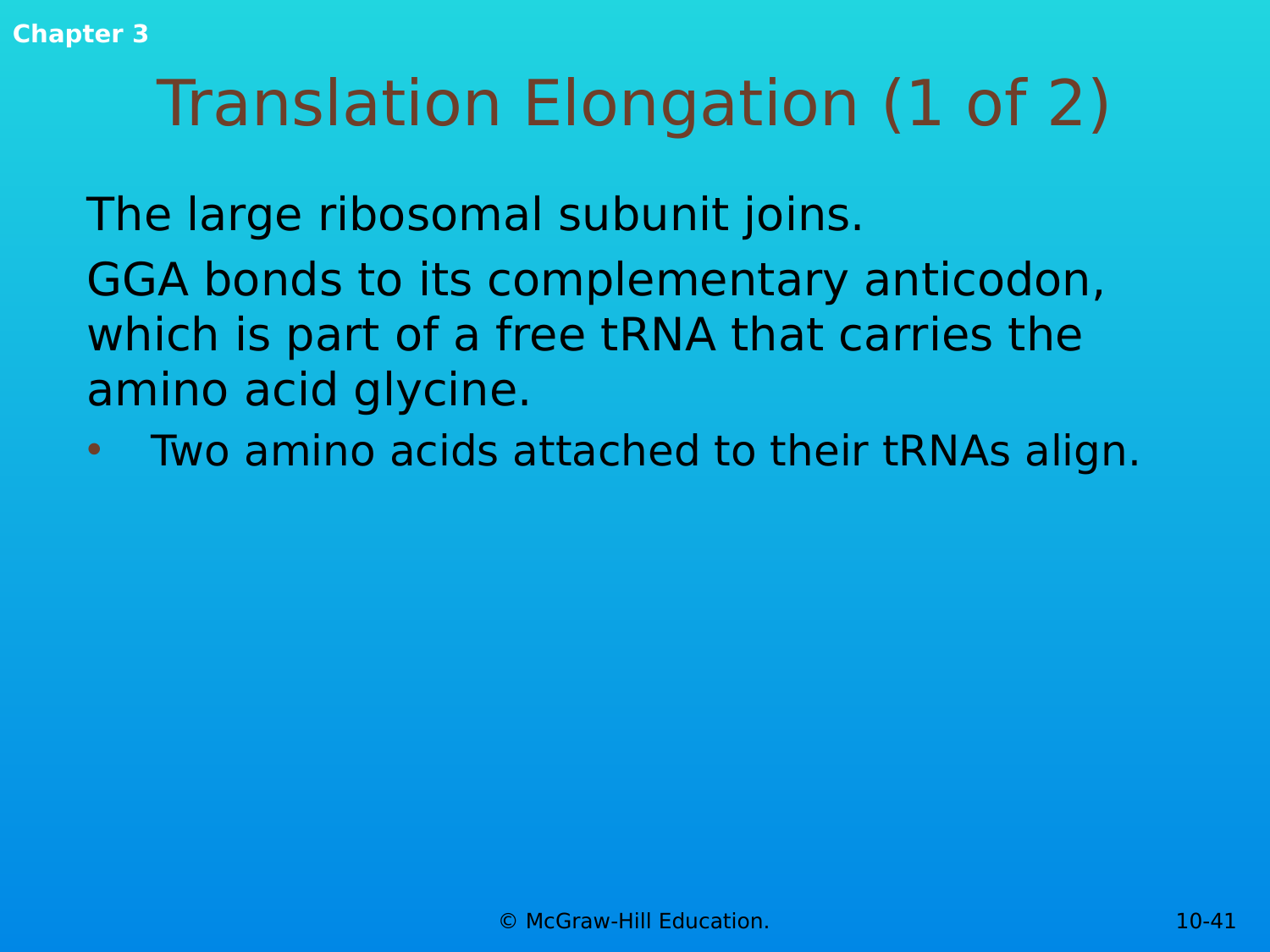

# Translation Elongation (1 of 2)
The large ribosomal subunit joins.
GGA bonds to its complementary anticodon, which is part of a free tRNA that carries the amino acid glycine.
Two amino acids attached to their tRNAs align.